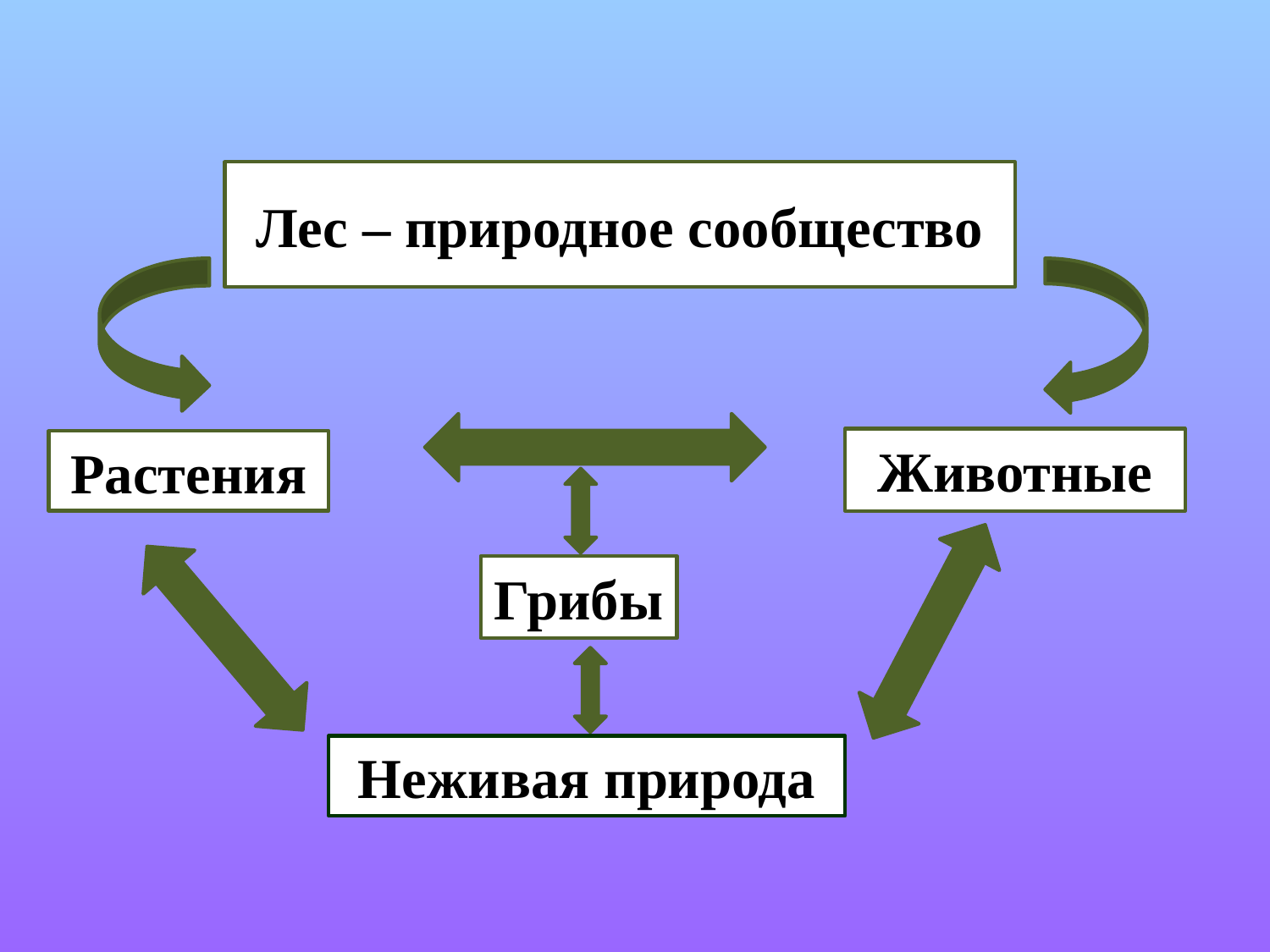

Лес – природное сообщество

Животные
Растения

Грибы

Неживая природа